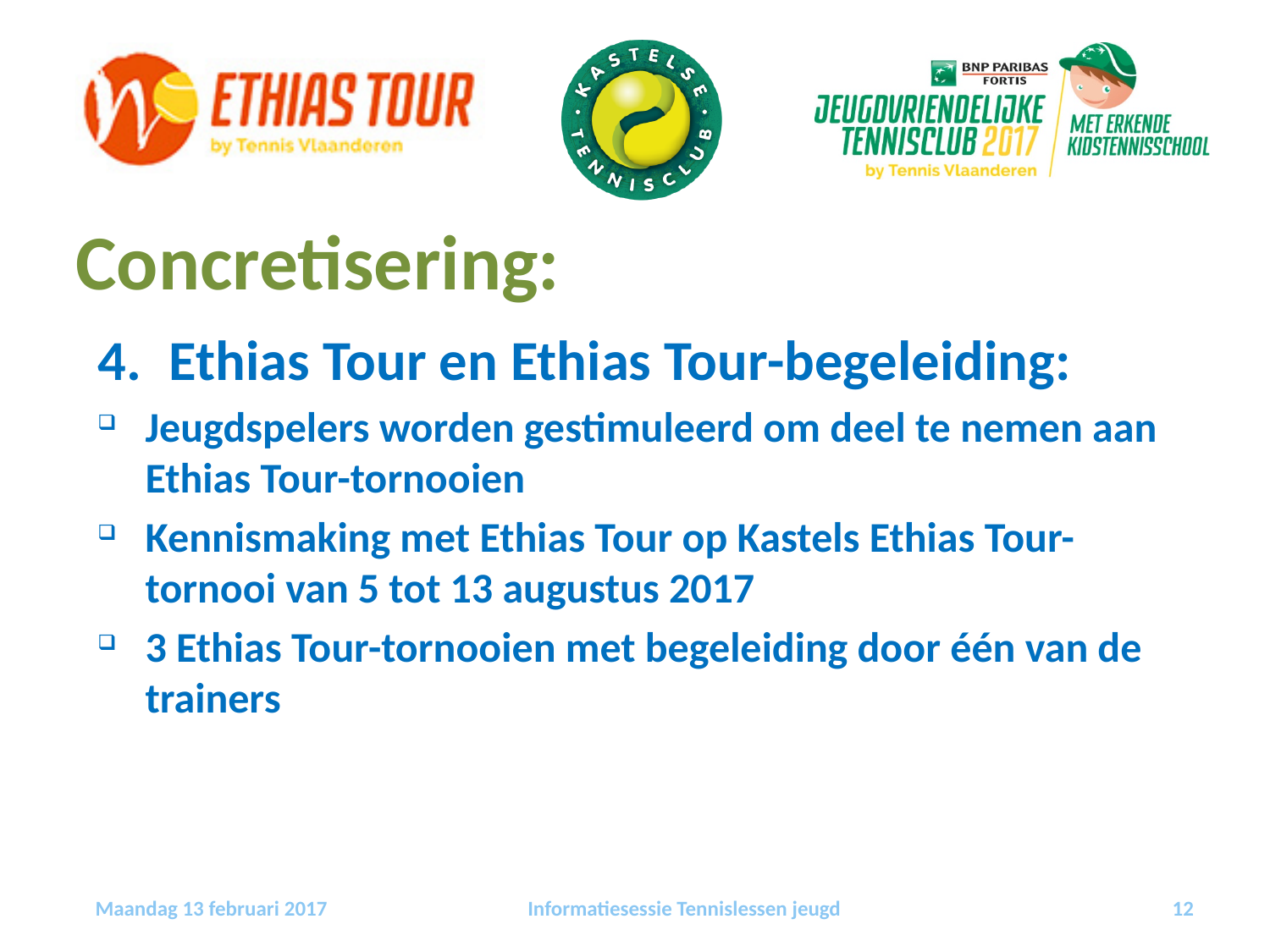

Concretisering:
Ethias Tour en Ethias Tour-begeleiding:
Jeugdspelers worden gestimuleerd om deel te nemen aan Ethias Tour-tornooien
Kennismaking met Ethias Tour op Kastels Ethias Tour-tornooi van 5 tot 13 augustus 2017
3 Ethias Tour-tornooien met begeleiding door één van de trainers
Maandag 13 februari 2017
Informatiesessie Tennislessen jeugd
12